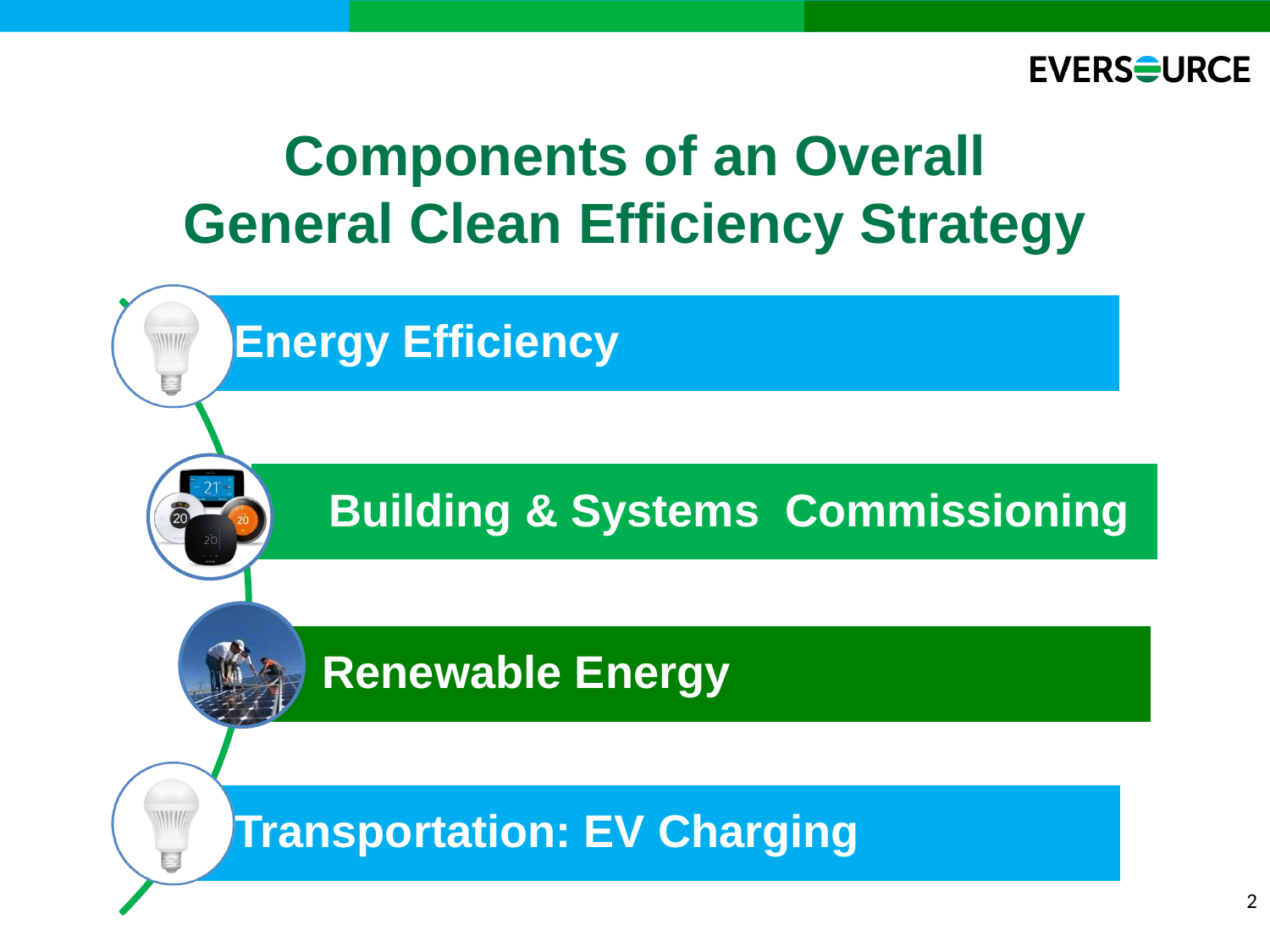

Components of an Overall
General Clean Efficiency Strategy
Energy Efficiency
Building & Systems  Commissioning
Renewable Energy
Transportation: EV Charging
2